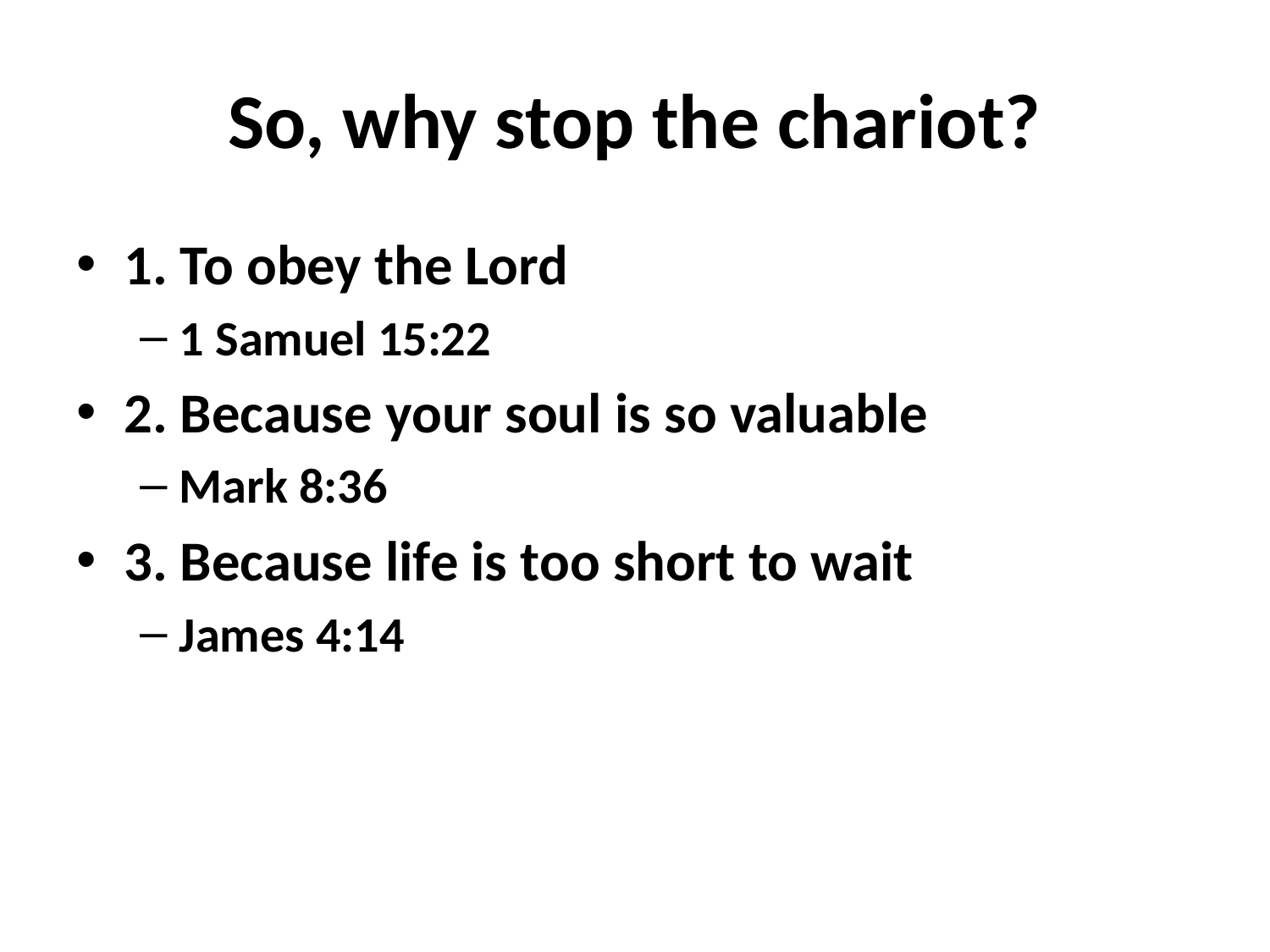

# So, why stop the chariot?
1. To obey the Lord
1 Samuel 15:22
2. Because your soul is so valuable
Mark 8:36
3. Because life is too short to wait
James 4:14